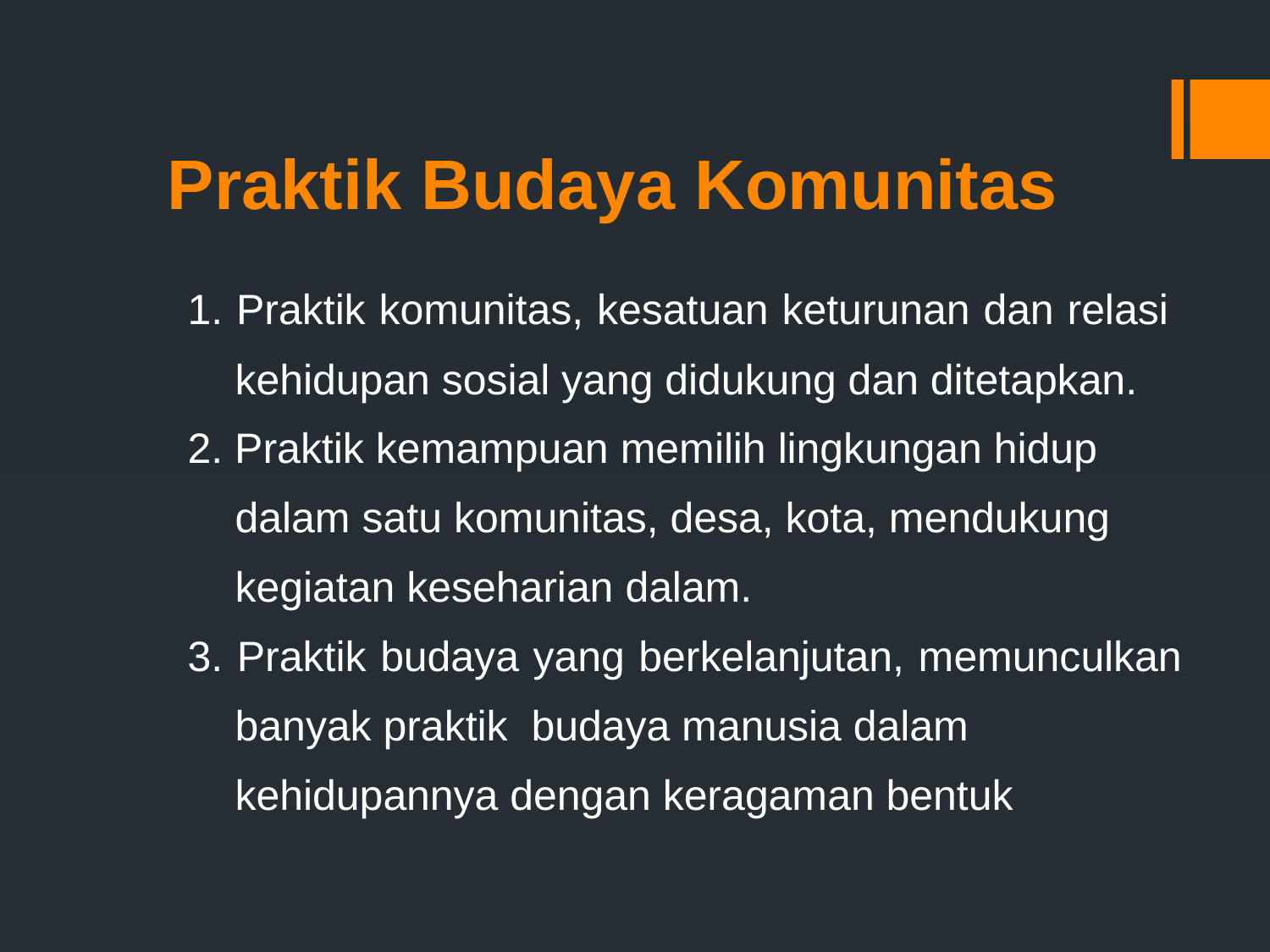

# Praktik Budaya Komunitas
1. Praktik komunitas, kesatuan keturunan dan relasi
    kehidupan sosial yang didukung dan ditetapkan.
2. Praktik kemampuan memilih lingkungan hidup
    dalam satu komunitas, desa, kota, mendukung
    kegiatan keseharian dalam.
3. Praktik budaya yang berkelanjutan, memunculkan
    banyak praktik  budaya manusia dalam
    kehidupannya dengan keragaman bentuk